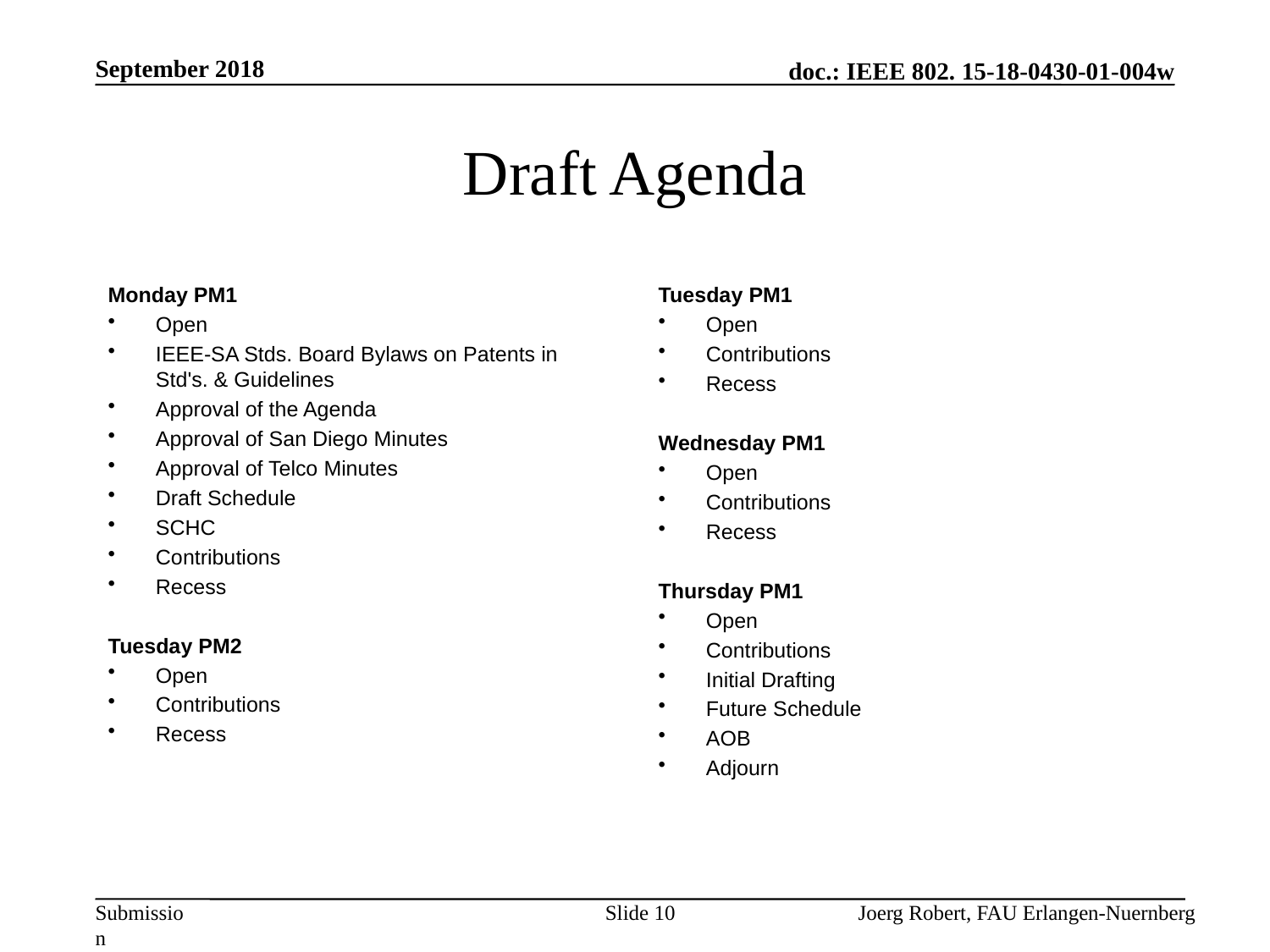

September 2018
# Draft Agenda
Monday PM1
Open
IEEE-SA Stds. Board Bylaws on Patents in Std's. & Guidelines
Approval of the Agenda
Approval of San Diego Minutes
Approval of Telco Minutes
Draft Schedule
SCHC
Contributions
Recess

Tuesday PM2
Open
Contributions
Recess

Tuesday PM1
Open
Contributions
Recess

Wednesday PM1
Open
Contributions
Recess

Thursday PM1
Open
Contributions
Initial Drafting
Future Schedule
AOB
Adjourn

Slide 10
Joerg Robert, FAU Erlangen-Nuernberg